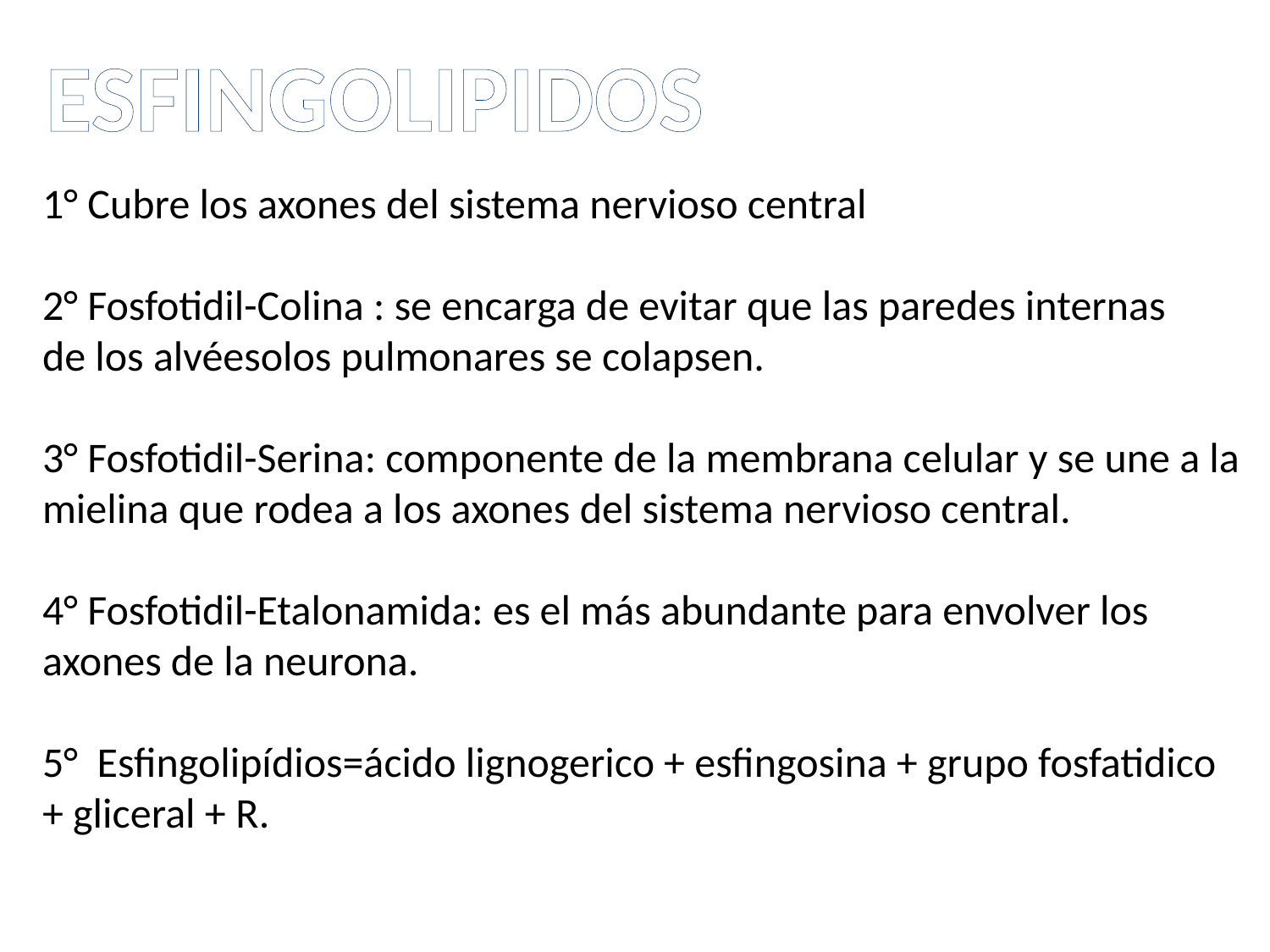

ESFINGOLIPIDOS
1° Cubre los axones del sistema nervioso central

2° Fosfotidil-Colina : se encarga de evitar que las paredes internas
de los alvéesolos pulmonares se colapsen.

3° Fosfotidil-Serina: componente de la membrana celular y se une a la mielina que rodea a los axones del sistema nervioso central.

4° Fosfotidil-Etalonamida: es el más abundante para envolver los
axones de la neurona.

5°  Esfingolipídios=ácido lignogerico + esfingosina + grupo fosfatidico
+ gliceral + R.